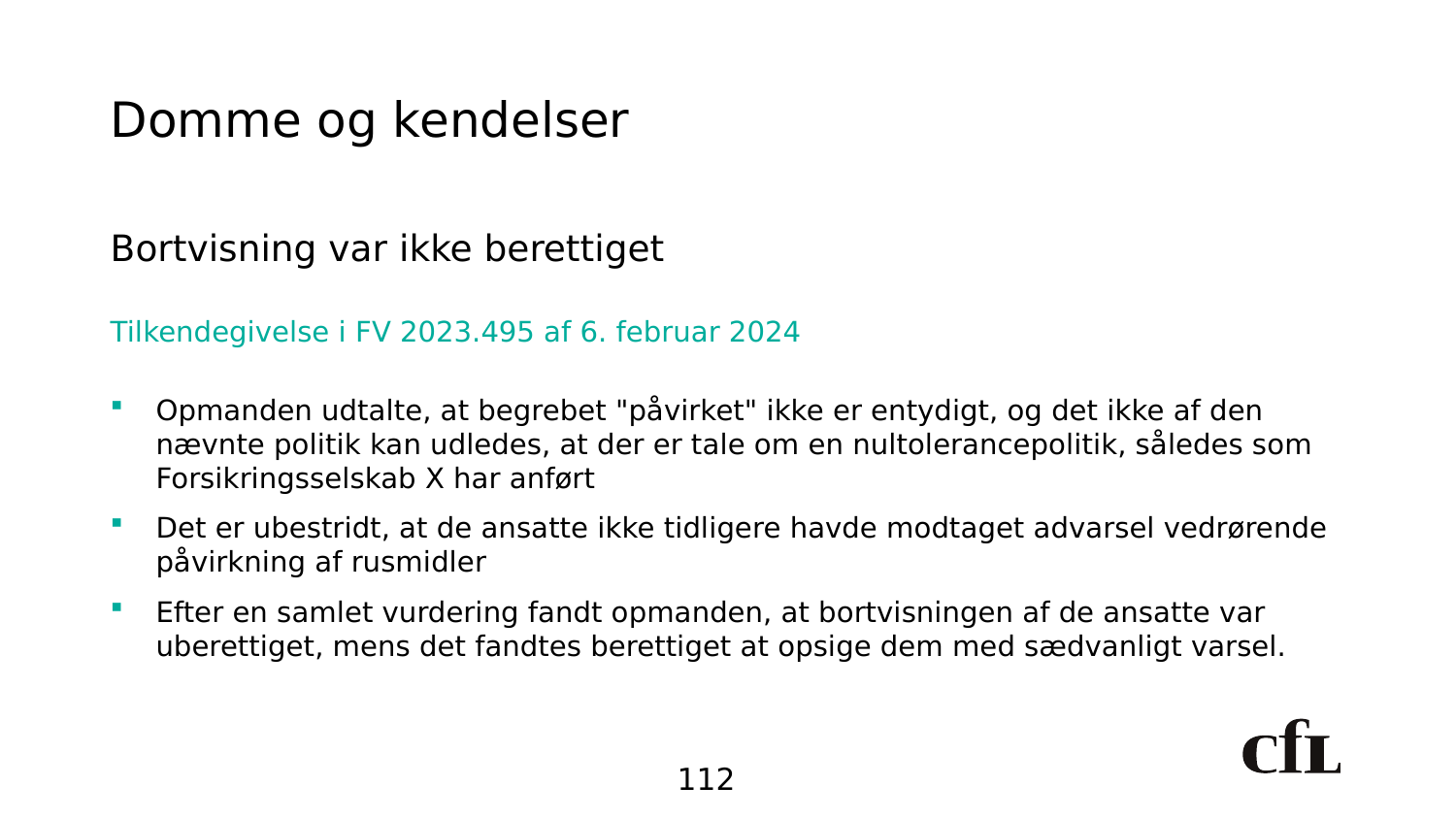

# Domme og kendelser
Bortvisning var ikke berettiget

Tilkendegivelse i FV 2023.495 af 6. februar 2024

Opmanden udtalte, at begrebet "påvirket" ikke er entydigt, og det ikke af den nævnte politik kan udledes, at der er tale om en nultolerancepolitik, således som Forsikringsselskab X har anført
Det er ubestridt, at de ansatte ikke tidligere havde modtaget advarsel vedrørende påvirkning af rusmidler
Efter en samlet vurdering fandt opmanden, at bortvisningen af de ansatte var uberettiget, mens det fandtes berettiget at opsige dem med sædvanligt varsel.
112